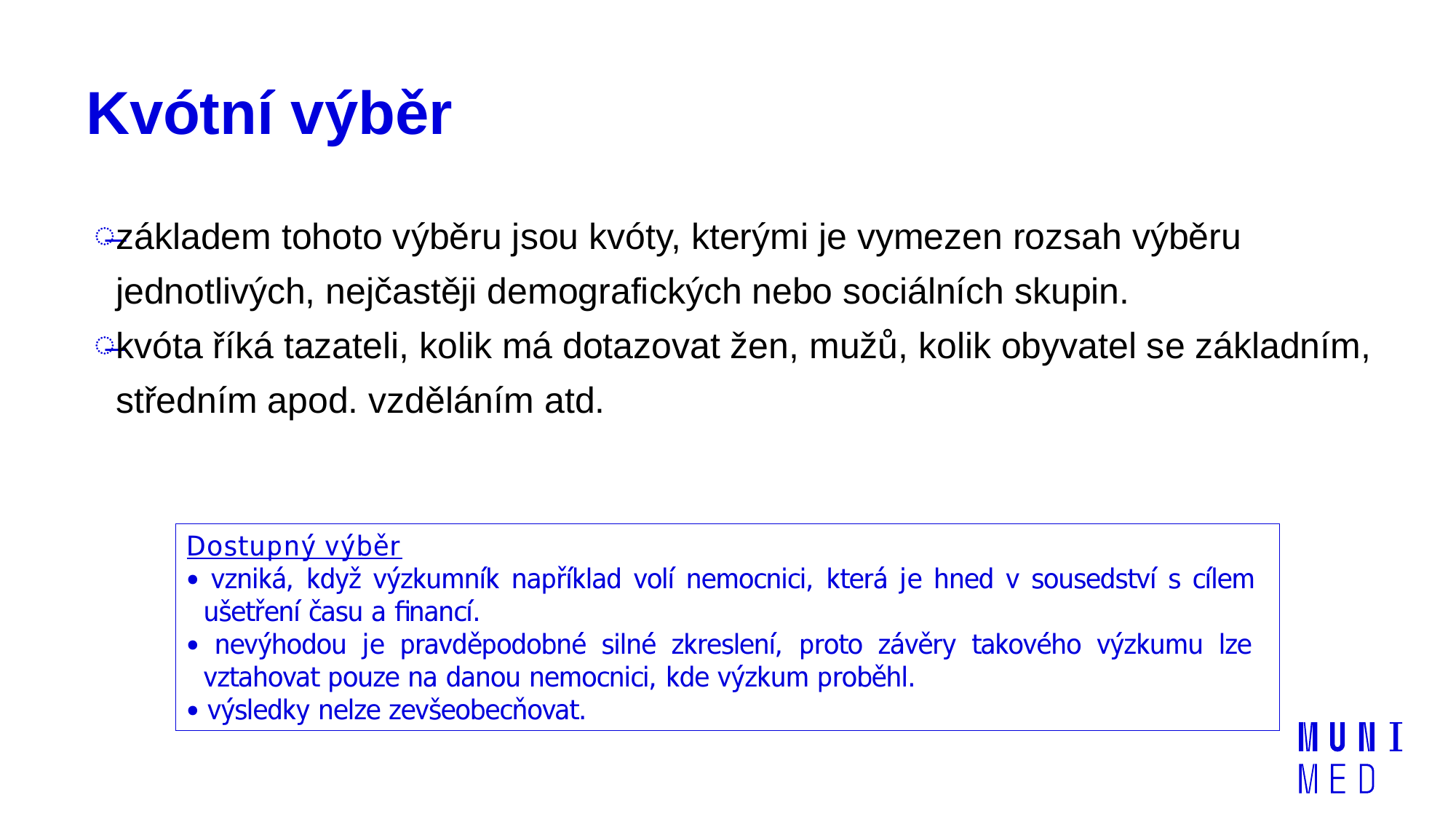

# Kvótní výběr
základem tohoto výběru jsou kvóty, kterými je vymezen rozsah výběru jednotlivých, nejčastěji demografických nebo sociálních skupin.
kvóta říká tazateli, kolik má dotazovat žen, mužů, kolik obyvatel se základním, středním apod. vzděláním atd.

Dostupný výběr
• vzniká, když výzkumník například volí nemocnici, která je hned v sousedství s cílem
  ušetření času a financí.
• nevýhodou je pravděpodobné silné zkreslení, proto závěry takového výzkumu lze
  vztahovat pouze na danou nemocnici, kde výzkum proběhl.
• výsledky nelze zevšeobecňovat.